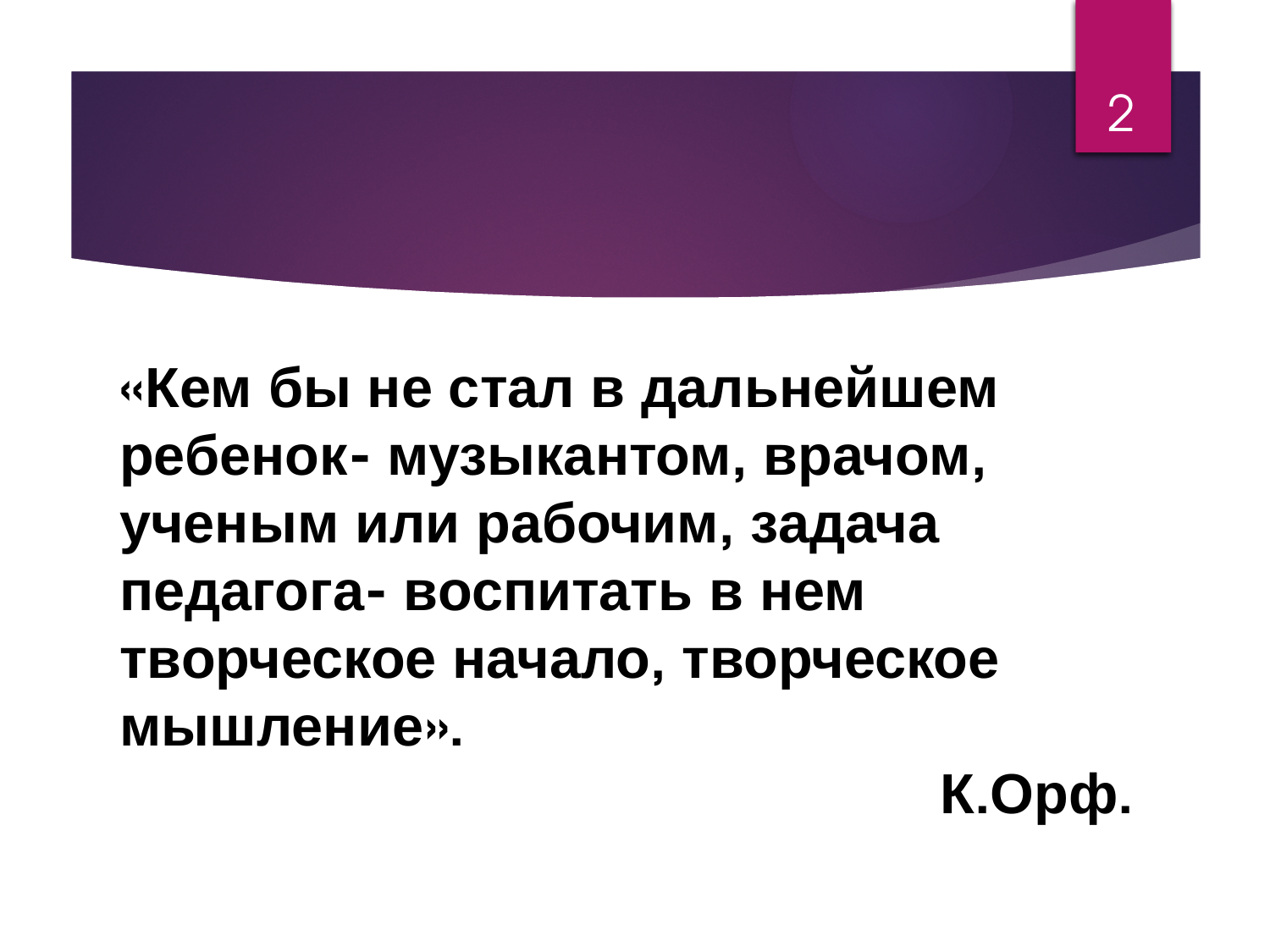

2
«Кем бы не стал в дальнейшем ребенок- музыкантом, врачом, ученым или рабочим, задача педагога- воспитать в нем творческое начало, творческое мышление».
К.Орф.